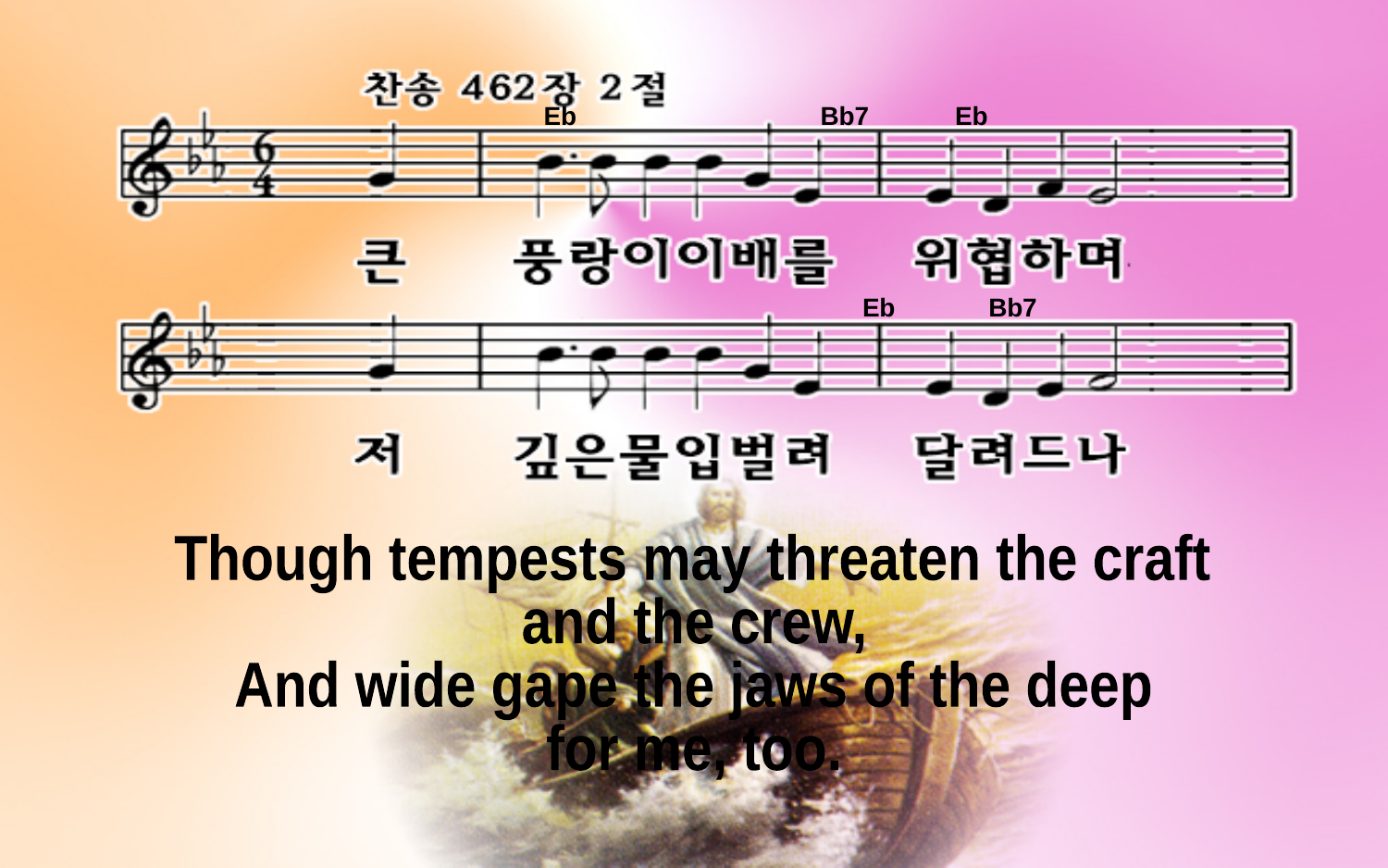

Eb                                  Bb7            Eb
Eb             Bb7
Though tempests may threaten the craft
and the crew,
And wide gape the jaws of the deep
for me, too.